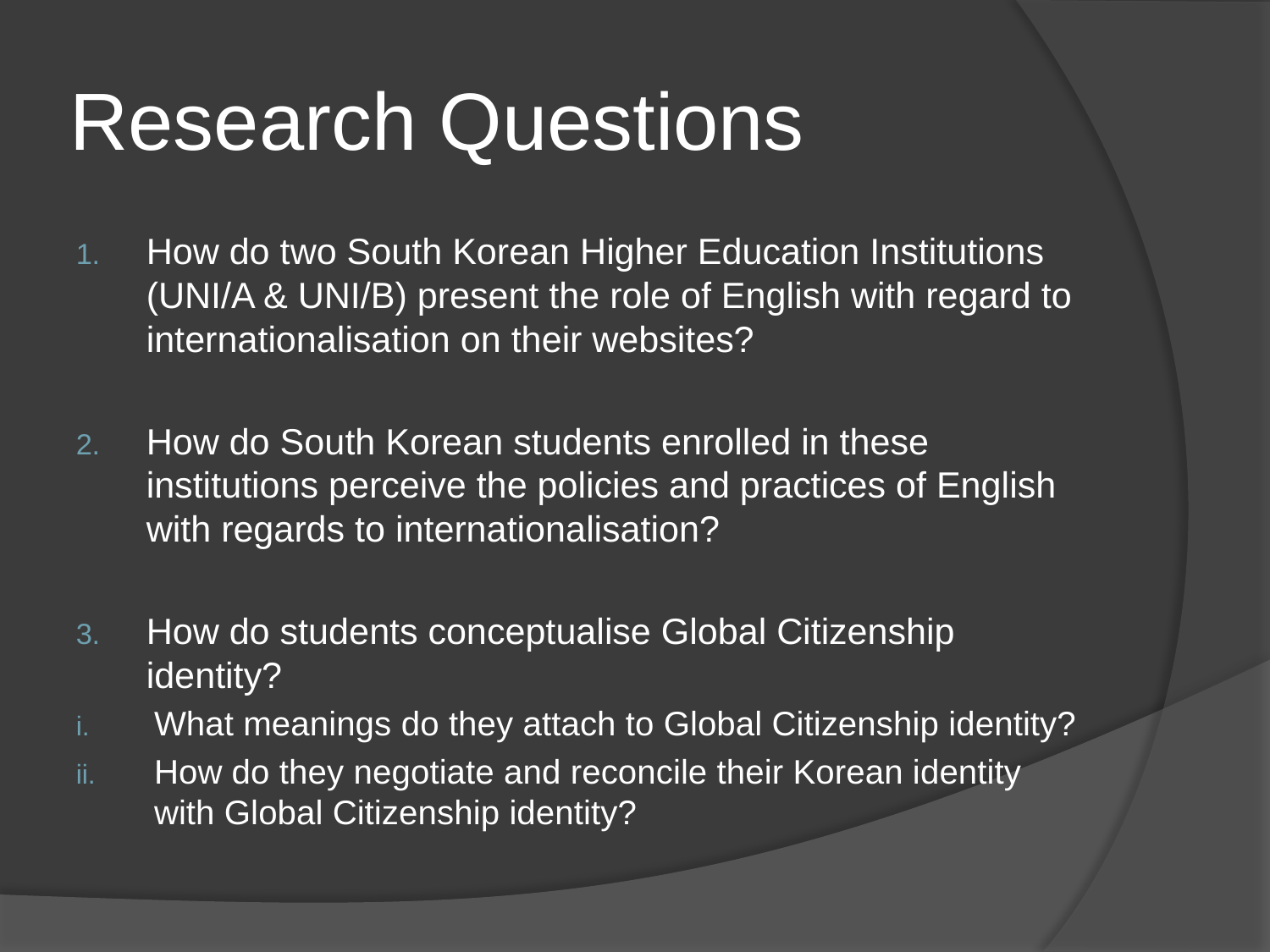

# Research Questions
How do two South Korean Higher Education Institutions (UNI/A & UNI/B) present the role of English with regard to internationalisation on their websites?

How do South Korean students enrolled in these institutions perceive the policies and practices of English with regards to internationalisation?

How do students conceptualise Global Citizenship identity?
What meanings do they attach to Global Citizenship identity?
How do they negotiate and reconcile their Korean identity with Global Citizenship identity?